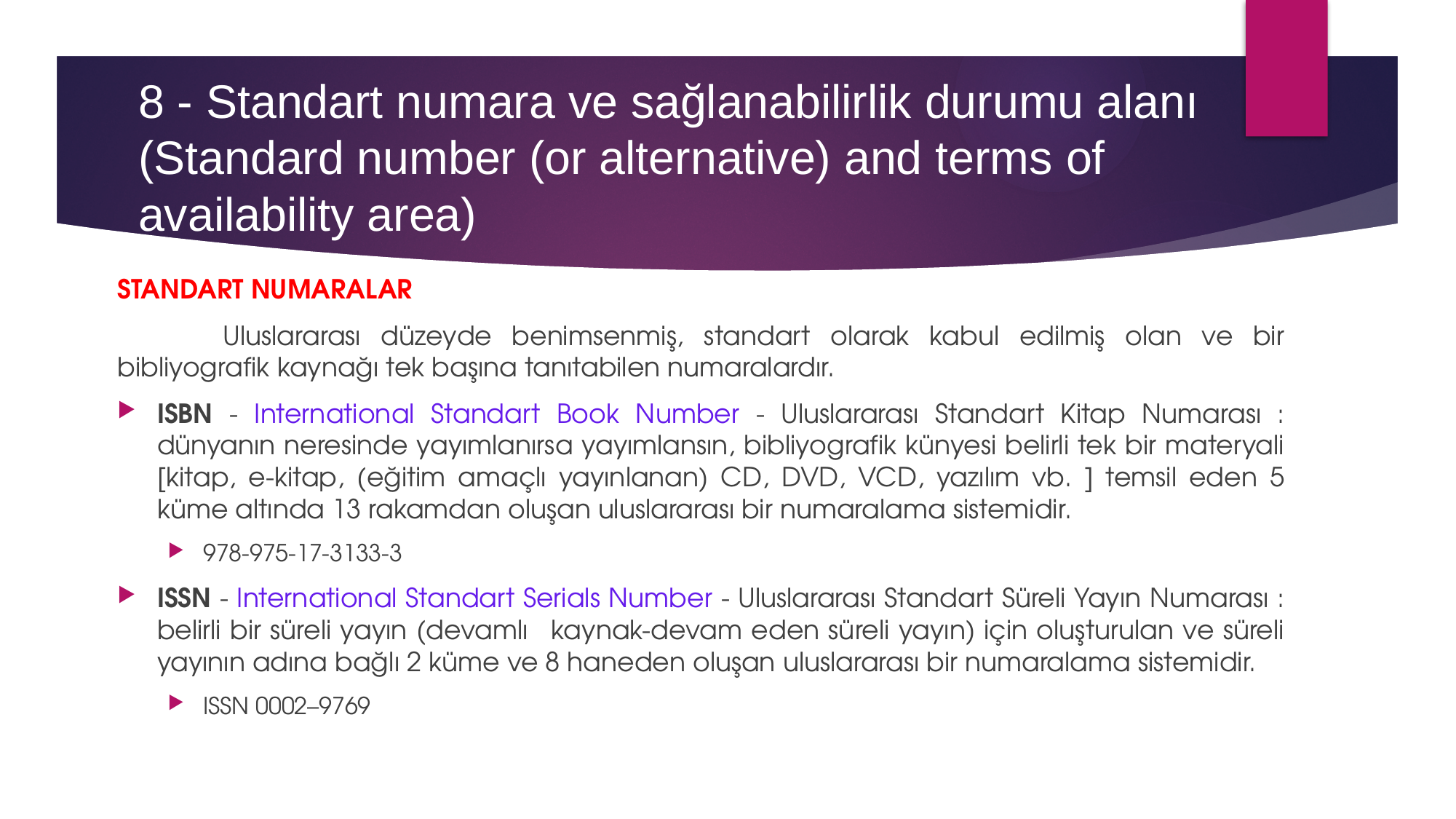

8 - Standart numara ve sağlanabilirlik durumu alanı (Standard number (or alternative) and terms of availability area)
STANDART NUMARALAR
	Uluslararası düzeyde benimsenmiş, standart olarak kabul edilmiş olan ve bir bibliyografik kaynağı tek başına tanıtabilen numaralardır.
ISBN - International Standart Book Number - Uluslararası Standart Kitap Numarası : dünyanın neresinde yayımlanırsa yayımlansın, bibliyografik künyesi belirli tek bir materyali [kitap, e-kitap, (eğitim amaçlı yayınlanan) CD, DVD, VCD, yazılım vb. ] temsil eden 5 küme altında 13 rakamdan oluşan uluslararası bir numaralama sistemidir.
978-975-17-3133-3
ISSN - International Standart Serials Number - Uluslararası Standart Süreli Yayın Numarası : belirli bir süreli yayın (devamlı   kaynak-devam eden süreli yayın) için oluşturulan ve süreli yayının adına bağlı 2 küme ve 8 haneden oluşan uluslararası bir numaralama sistemidir.
ISSN 0002–9769